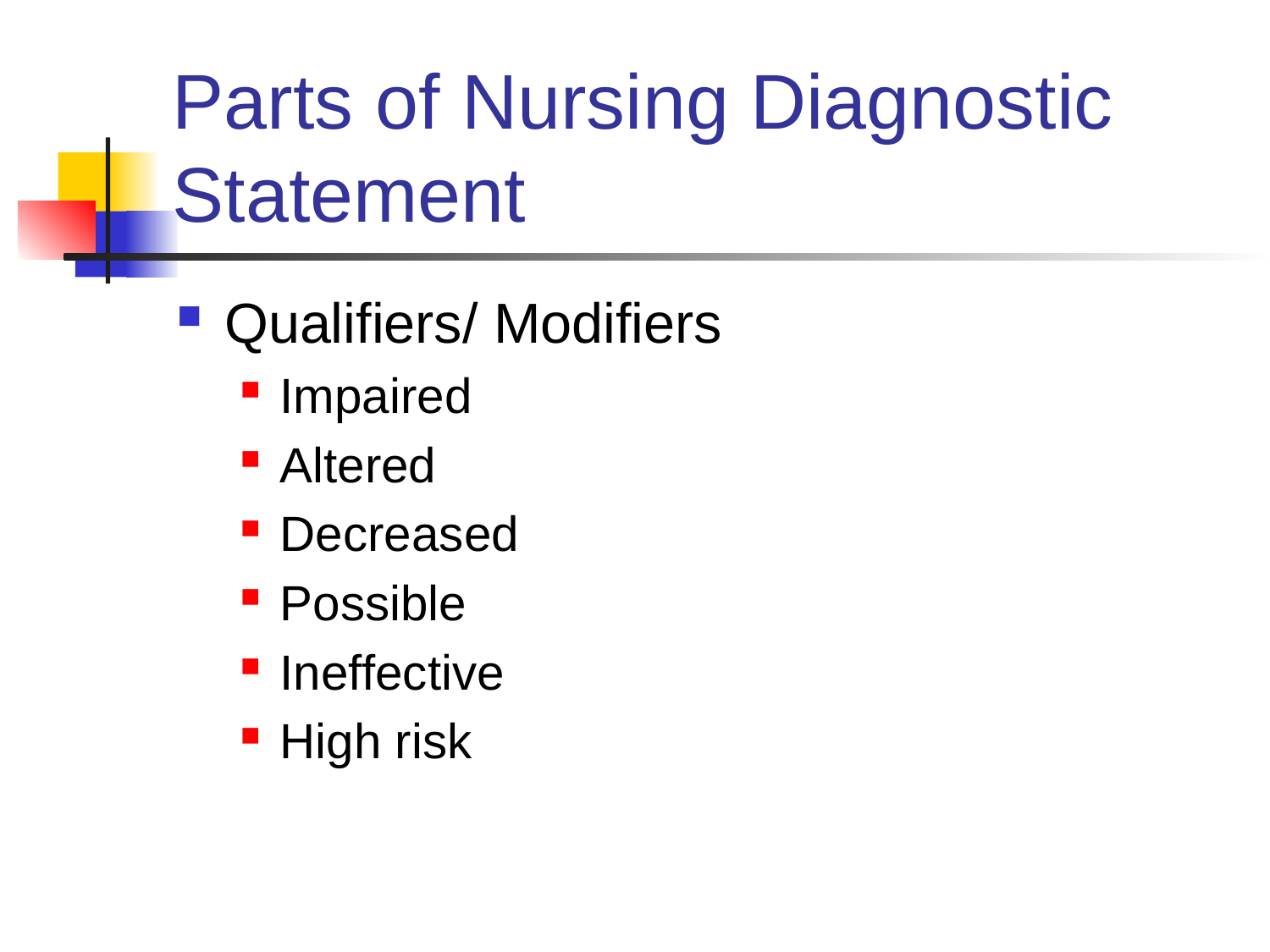

# Parts of Nursing Diagnostic Statement
Qualifiers/ Modifiers
Impaired
Altered
Decreased
Possible
Ineffective
High risk